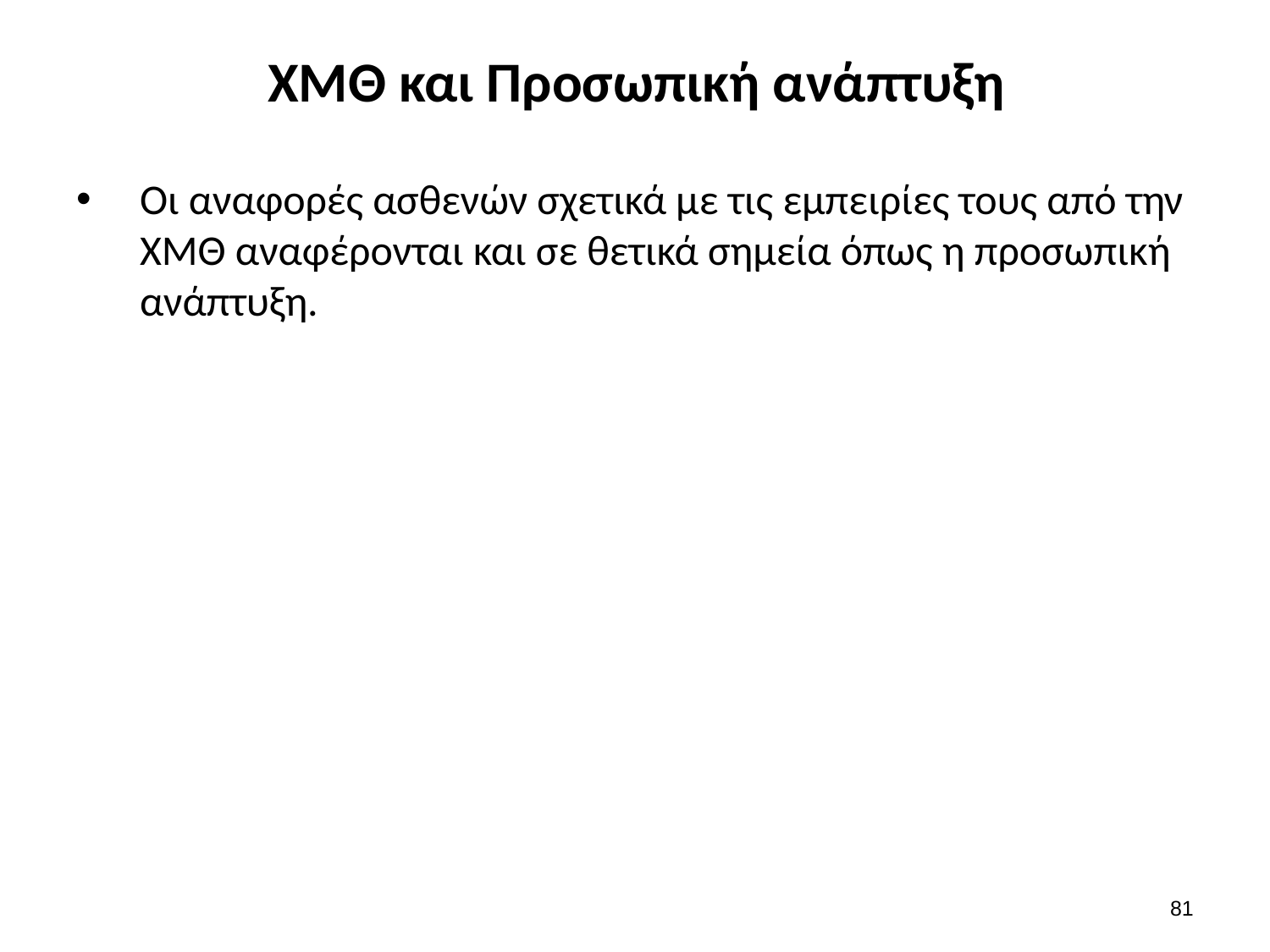

# ΧΜΘ και Προσωπική ανάπτυξη
Οι αναφορές ασθενών σχετικά με τις εμπειρίες τους από την ΧΜΘ αναφέρονται και σε θετικά σημεία όπως η προσωπική ανάπτυξη.
81